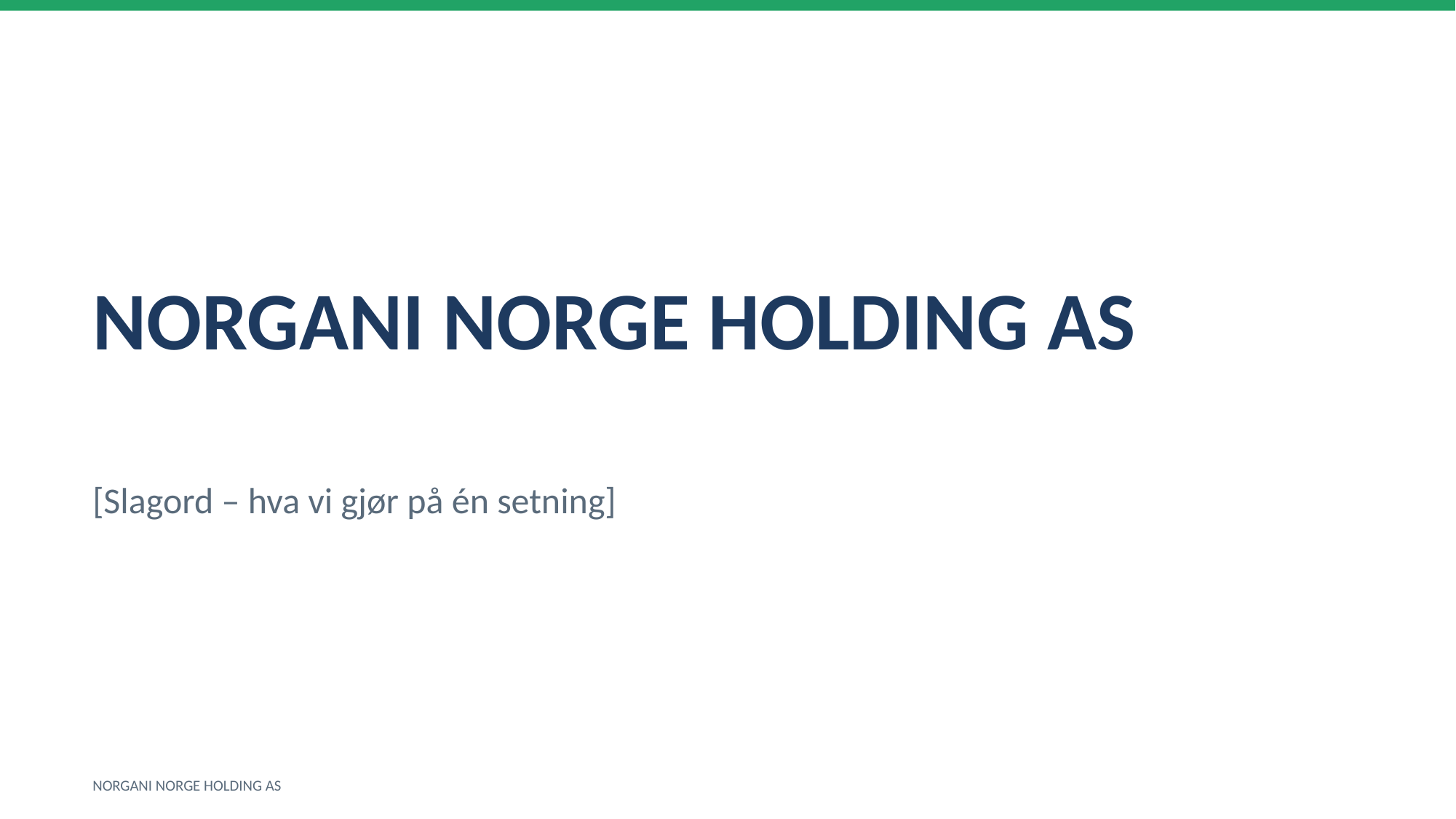

NORGANI NORGE HOLDING AS
[Slagord – hva vi gjør på én setning]
NORGANI NORGE HOLDING AS